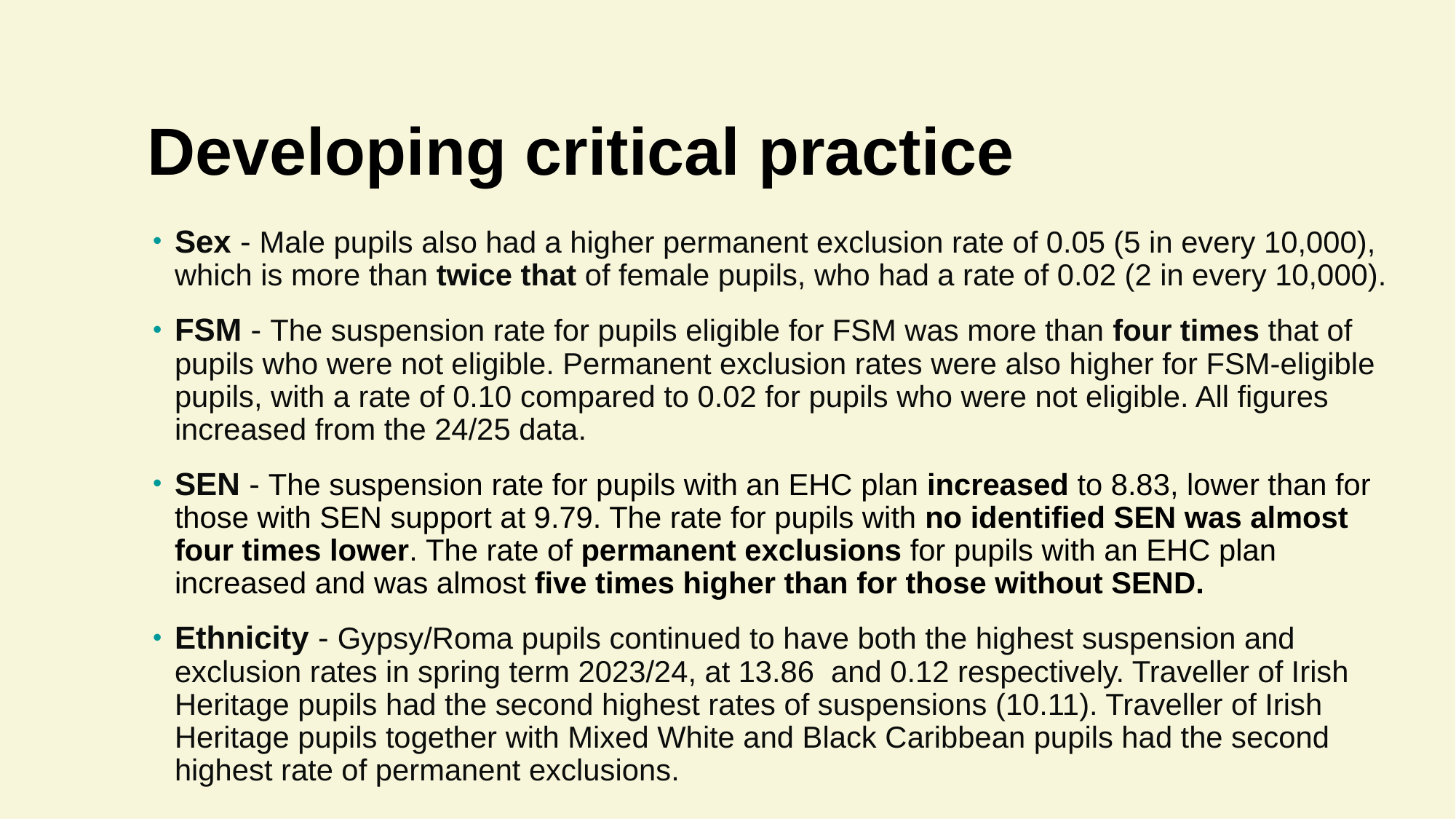

# Developing critical practice
Sex - Male pupils also had a higher permanent exclusion rate of 0.05 (5 in every 10,000), which is more than twice that of female pupils, who had a rate of 0.02 (2 in every 10,000).
FSM - The suspension rate for pupils eligible for FSM was more than four times that of pupils who were not eligible. Permanent exclusion rates were also higher for FSM-eligible pupils, with a rate of 0.10 compared to 0.02 for pupils who were not eligible. All figures increased from the 24/25 data.
SEN - The suspension rate for pupils with an EHC plan increased to 8.83, lower than for those with SEN support at 9.79. The rate for pupils with no identified SEN was almost four times lower. The rate of permanent exclusions for pupils with an EHC plan increased and was almost five times higher than for those without SEND.
Ethnicity - Gypsy/Roma pupils continued to have both the highest suspension and exclusion rates in spring term 2023/24, at 13.86  and 0.12 respectively. Traveller of Irish Heritage pupils had the second highest rates of suspensions (10.11). Traveller of Irish Heritage pupils together with Mixed White and Black Caribbean pupils had the second highest rate of permanent exclusions.